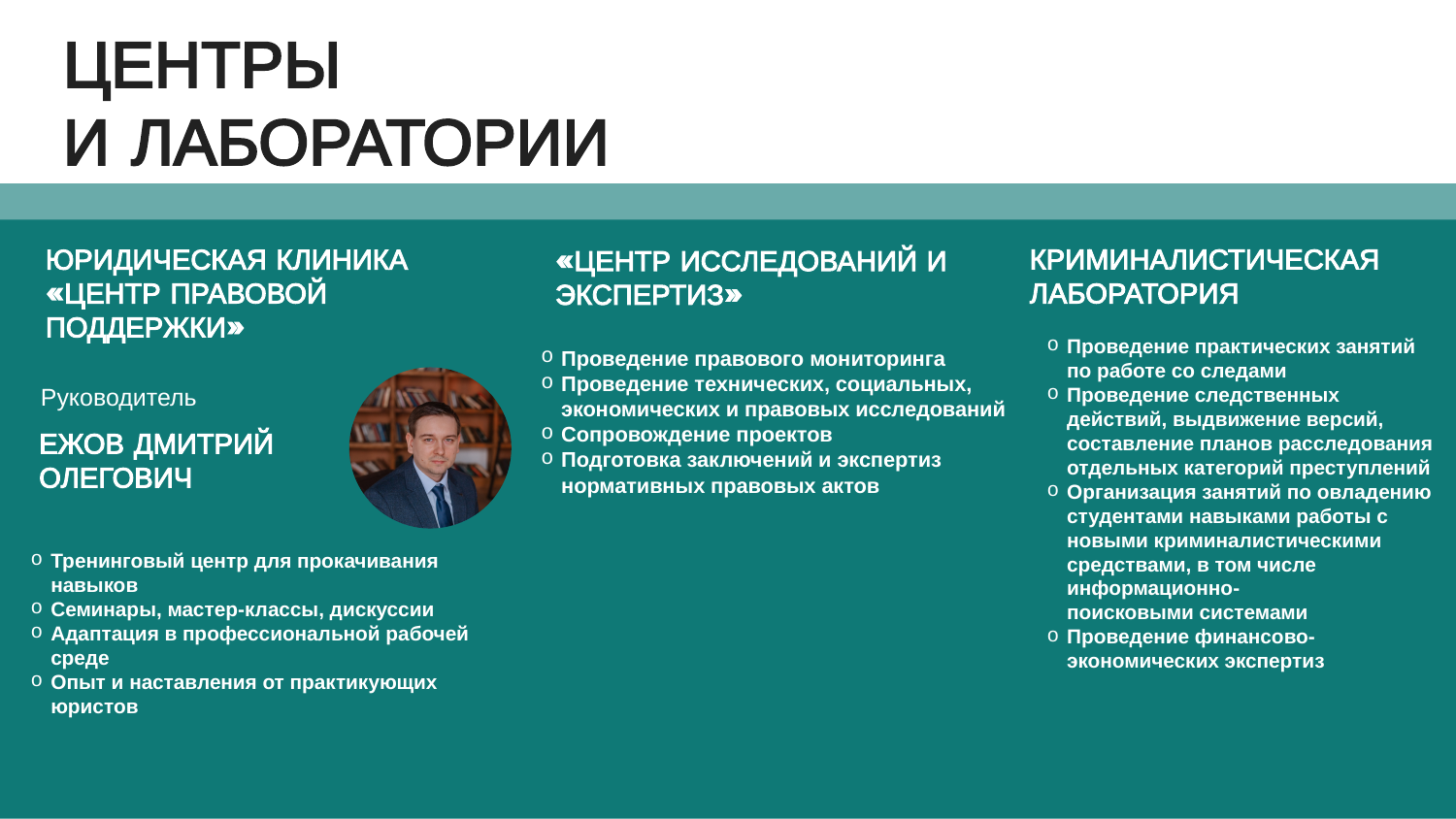

ЦЕНТРЫ
И ЛАБОРАТОРИИ

# КРИМИНАЛИСТИЧЕСКАЯ ЛАБОРАТОРИЯ
«ЦЕНТР ИССЛЕДОВАНИЙ И ЭКСПЕРТИЗ»
ЮРИДИЧЕСКАЯ КЛИНИКА
«ЦЕНТР ПРАВОВОЙ ПОДДЕРЖКИ»
Проведение практических занятий по работе со следами
Проведение следственных действий, выдвижение версий, составление планов расследования отдельных категорий преступлений
Организация занятий по овладению студентами навыками работы с новыми криминалистическими средствами, в том числе информационно-поисковыми системами
Проведение финансово-экономических экспертиз
Проведение правового мониторинга
Проведение технических, социальных, экономических и правовых исследований
Сопровождение проектов
Подготовка заключений и экспертиз нормативных правовых актов

Руководитель
ЕЖОВ ДМИТРИЙ ОЛЕГОВИЧ
Тренинговый центр для прокачивания навыков
Семинары, мастер-классы, дискуссии
Адаптация в профессиональной рабочей среде
Опыт и наставления от практикующих юристов